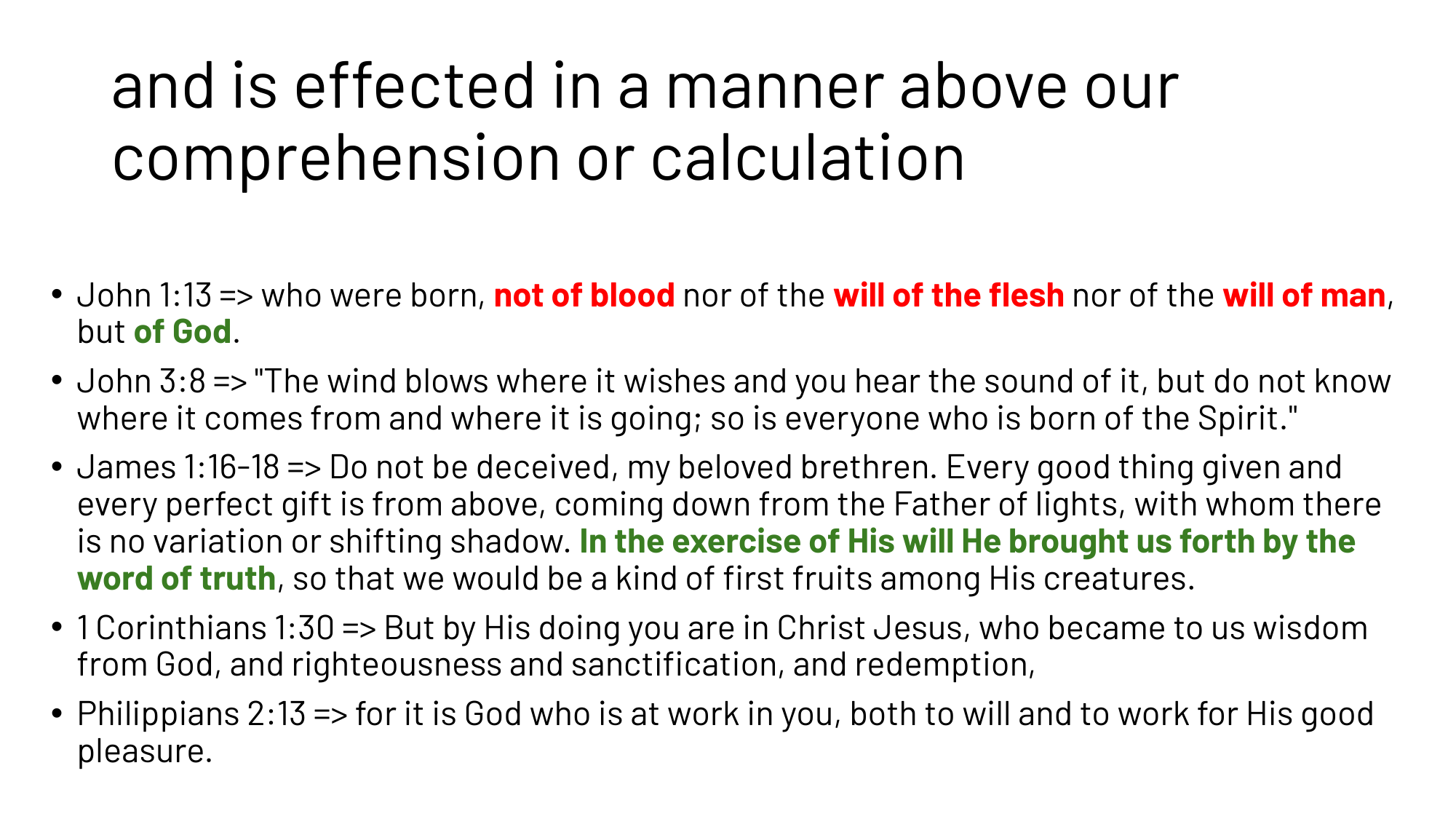

# and is effected in a manner above our comprehension or calculation

John 1:13 => who were born, not of blood nor of the will of the flesh nor of the will of man, but of God.
John 3:8 => "The wind blows where it wishes and you hear the sound of it, but do not know where it comes from and where it is going; so is everyone who is born of the Spirit."
James 1:16-18 => Do not be deceived, my beloved brethren. Every good thing given and every perfect gift is from above, coming down from the Father of lights, with whom there is no variation or shifting shadow. In the exercise of His will He brought us forth by the word of truth, so that we would be a kind of first fruits among His creatures.
1 Corinthians 1:30 => But by His doing you are in Christ Jesus, who became to us wisdom from God, and righteousness and sanctification, and redemption,
Philippians 2:13 => for it is God who is at work in you, both to will and to work for His good pleasure.